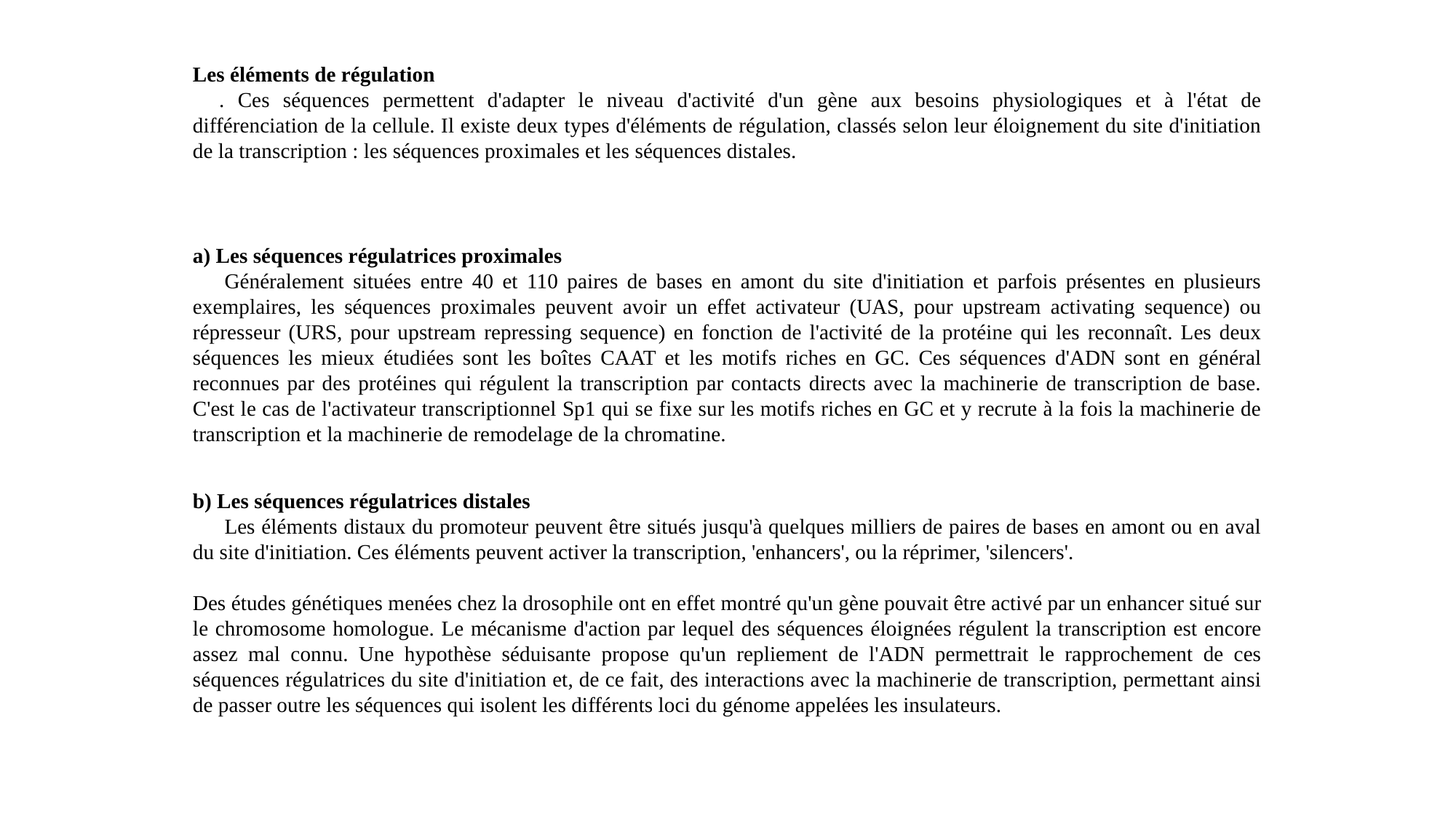

Les éléments de régulation
     . Ces séquences permettent d'adapter le niveau d'activité d'un gène aux besoins physiologiques et à l'état de différenciation de la cellule. Il existe deux types d'éléments de régulation, classés selon leur éloignement du site d'initiation de la transcription : les séquences proximales et les séquences distales.

a) Les séquences régulatrices proximales
      Généralement situées entre 40 et 110 paires de bases en amont du site d'initiation et parfois présentes en plusieurs exemplaires, les séquences proximales peuvent avoir un effet activateur (UAS, pour upstream activating sequence) ou répresseur (URS, pour upstream repressing sequence) en fonction de l'activité de la protéine qui les reconnaît. Les deux séquences les mieux étudiées sont les boîtes CAAT et les motifs riches en GC. Ces séquences d'ADN sont en général reconnues par des protéines qui régulent la transcription par contacts directs avec la machinerie de transcription de base. C'est le cas de l'activateur transcriptionnel Sp1 qui se fixe sur les motifs riches en GC et y recrute à la fois la machinerie de transcription et la machinerie de remodelage de la chromatine.

b) Les séquences régulatrices distales
      Les éléments distaux du promoteur peuvent être situés jusqu'à quelques milliers de paires de bases en amont ou en aval du site d'initiation. Ces éléments peuvent activer la transcription, 'enhancers', ou la réprimer, 'silencers'.

Des études génétiques menées chez la drosophile ont en effet montré qu'un gène pouvait être activé par un enhancer situé sur le chromosome homologue. Le mécanisme d'action par lequel des séquences éloignées régulent la transcription est encore assez mal connu. Une hypothèse séduisante propose qu'un repliement de l'ADN permettrait le rapprochement de ces séquences régulatrices du site d'initiation et, de ce fait, des interactions avec la machinerie de transcription, permettant ainsi de passer outre les séquences qui isolent les différents loci du génome appelées les insulateurs.